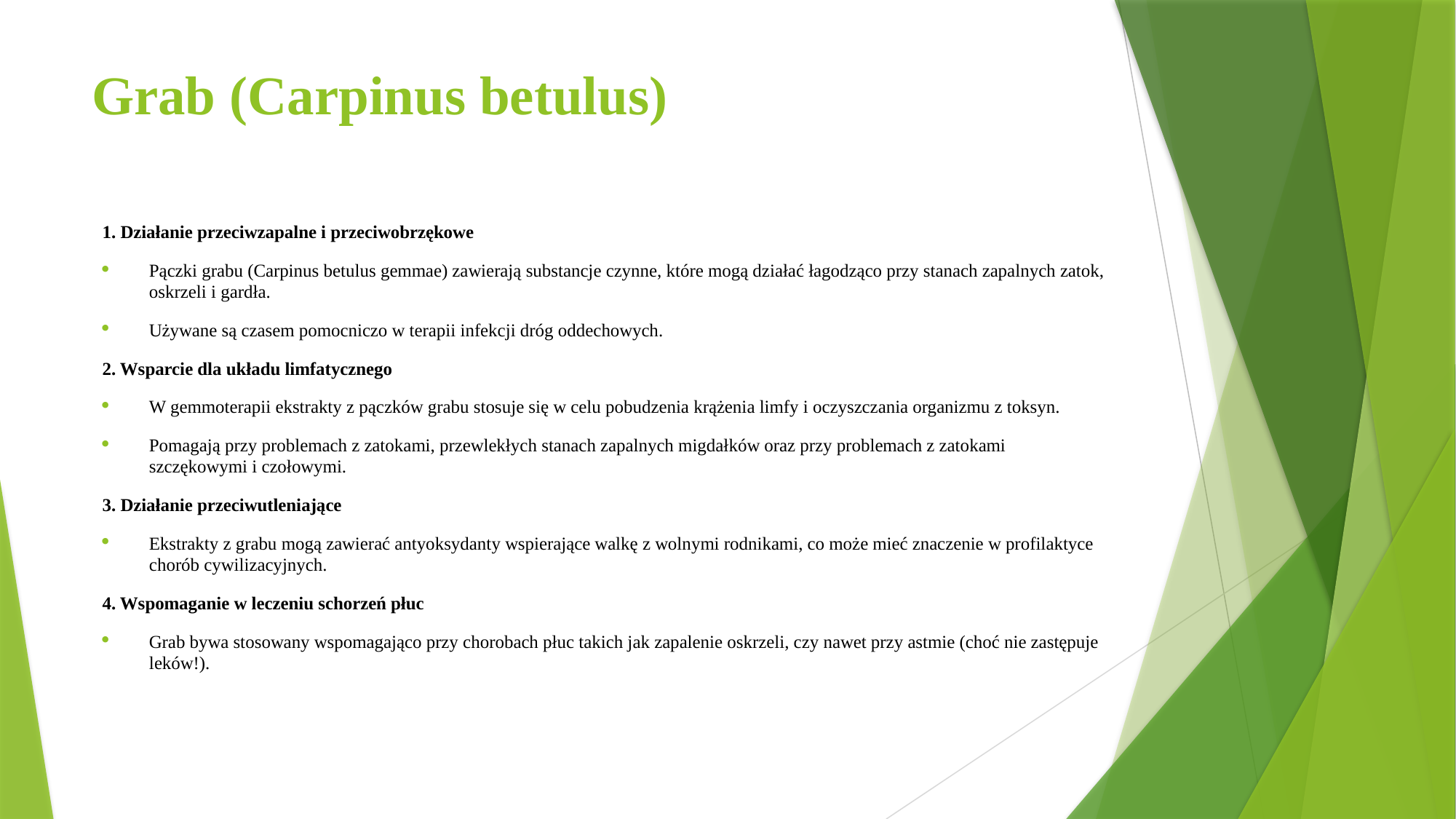

# Grab (Carpinus betulus)
1. Działanie przeciwzapalne i przeciwobrzękowe
Pączki grabu (Carpinus betulus gemmae) zawierają substancje czynne, które mogą działać łagodząco przy stanach zapalnych zatok, oskrzeli i gardła.
Używane są czasem pomocniczo w terapii infekcji dróg oddechowych.
2. Wsparcie dla układu limfatycznego
W gemmoterapii ekstrakty z pączków grabu stosuje się w celu pobudzenia krążenia limfy i oczyszczania organizmu z toksyn.
Pomagają przy problemach z zatokami, przewlekłych stanach zapalnych migdałków oraz przy problemach z zatokami szczękowymi i czołowymi.
3. Działanie przeciwutleniające
Ekstrakty z grabu mogą zawierać antyoksydanty wspierające walkę z wolnymi rodnikami, co może mieć znaczenie w profilaktyce chorób cywilizacyjnych.
4. Wspomaganie w leczeniu schorzeń płuc
Grab bywa stosowany wspomagająco przy chorobach płuc takich jak zapalenie oskrzeli, czy nawet przy astmie (choć nie zastępuje leków!).